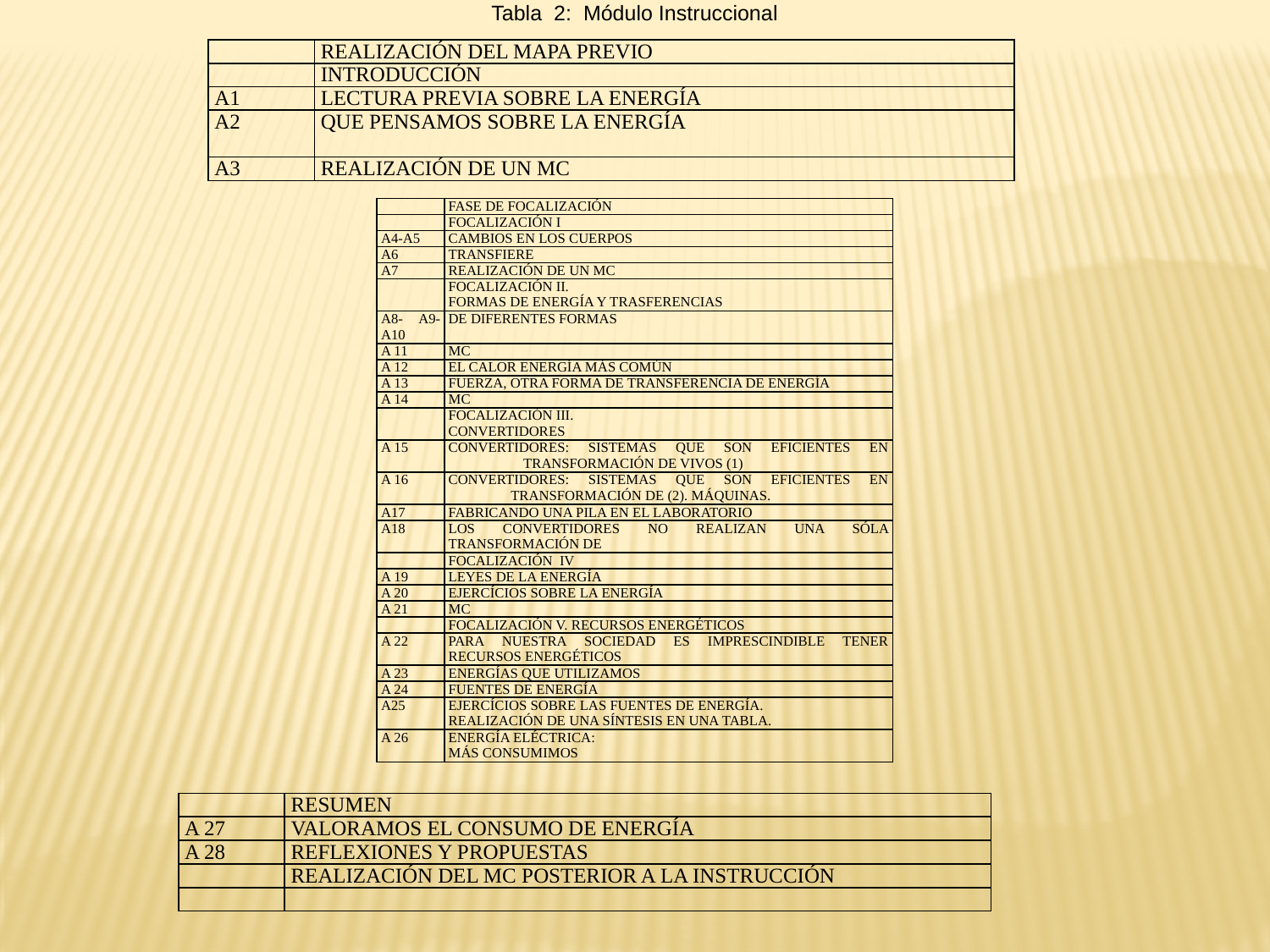

Tabla  2:  Módulo Instruccional

|  | REALIZACIÓN DEL MAPA PREVIO |
| --- | --- |
|  | INTRODUCCIÓN |
| A1 | LECTURA PREVIA SOBRE LA ENERGÍA |
| A2 | QUE PENSAMOS SOBRE LA ENERGÍA |
| A3 | REALIZACIÓN DE UN MC |
|  | FASE DE FOCALIZACIÓN |
| --- | --- |
|  | FOCALIZACIÓN I |
| A4-A5 | CAMBIOS EN LOS CUERPOS |
| A6 | TRANSFIERE |
| A7 | REALIZACIÓN DE UN MC |
|  | FOCALIZACIÓN II. FORMAS DE ENERGÍA Y TRASFERENCIAS |
| A8- A9-A10 | DE DIFERENTES FORMAS |
| A 11 | MC |
| A 12 | EL CALOR ENERGÍA MÁS COMÚN |
| A 13 | FUERZA, OTRA FORMA DE TRANSFERENCIA DE ENERGÍA |
| A 14 | MC |
|  | FOCALIZACIÓN III. CONVERTIDORES |
| A 15 | CONVERTIDORES: SISTEMAS QUE SON EFICIENTES EN TRANSFORMACIÓN DE VIVOS (1) |
| A 16 | CONVERTIDORES: SISTEMAS QUE SON EFICIENTES EN TRANSFORMACIÓN DE (2). MÁQUINAS. |
| A17 | FABRICANDO UNA PILA EN EL LABORATORIO |
| A18 | LOS CONVERTIDORES NO REALIZAN UNA SÓLA TRANSFORMACIÓN DE |
|  | FOCALIZACIÓN IV |
| A 19 | LEYES DE LA ENERGÍA |
| A 20 | EJERCÍCIOS SOBRE LA ENERGÍA |
| A 21 | MC |
|  | FOCALIZACIÓN V. RECURSOS ENERGÉTICOS |
| A 22 | PARA NUESTRA SOCIEDAD ES IMPRESCINDIBLE TENER RECURSOS ENERGÉTICOS |
| A 23 | ENERGÍAS QUE UTILIZAMOS |
| A 24 | FUENTES DE ENERGÍA |
| A25 | EJERCÍCIOS SOBRE LAS FUENTES DE ENERGÍA. REALIZACIÓN DE UNA SÍNTESIS EN UNA TABLA. |
| A 26 | ENERGÍA ELÉCTRICA: MÁS CONSUMIMOS |
|  | RESUMEN |
| --- | --- |
| A 27 | VALORAMOS EL CONSUMO DE ENERGÍA |
| A 28 | REFLEXIONES Y PROPUESTAS |
|  | REALIZACIÓN DEL MC POSTERIOR A LA INSTRUCCIÓN |
|  |  |